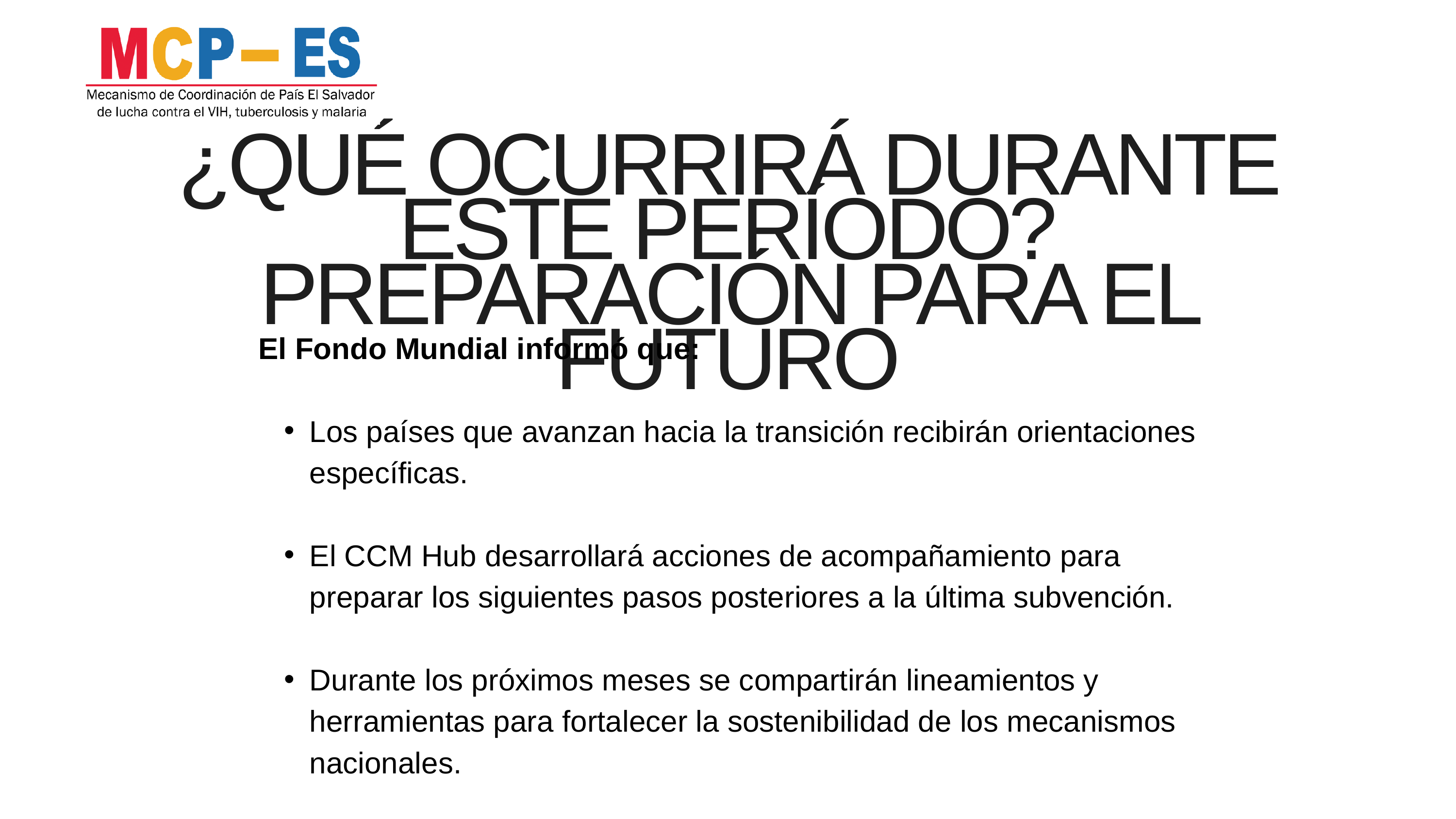

¿QUÉ OCURRIRÁ DURANTE ESTE PERÍODO?
PREPARACIÓN PARA EL FUTURO

El Fondo Mundial informó que:

Los países que avanzan hacia la transición recibirán orientaciones específicas.

El CCM Hub desarrollará acciones de acompañamiento para preparar los siguientes pasos posteriores a la última subvención.

Durante los próximos meses se compartirán lineamientos y herramientas para fortalecer la sostenibilidad de los mecanismos nacionales.